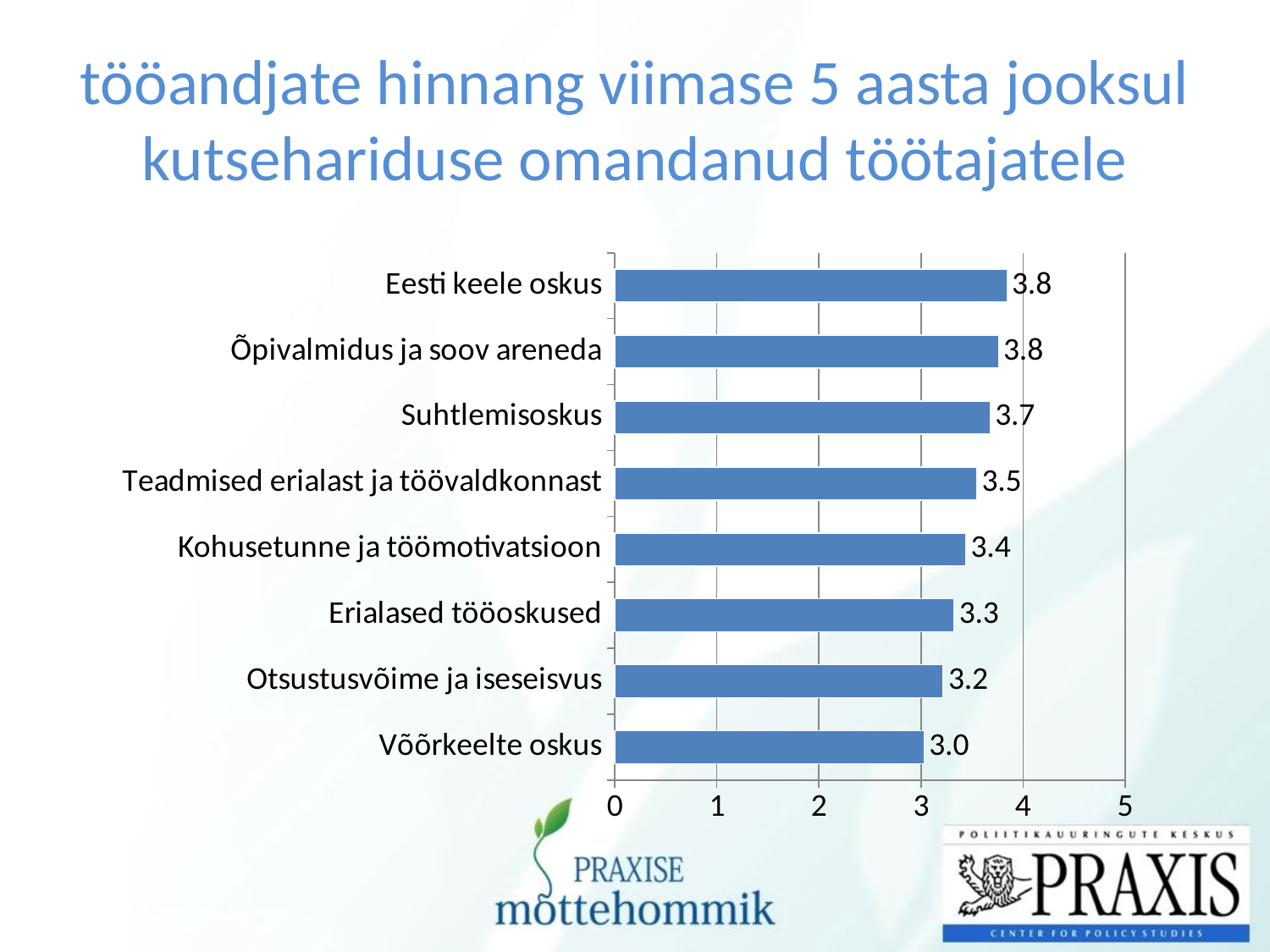

# tööandjate hinnang viimase 5 aasta jooksul kutsehariduse omandanud töötajatele

### Chart

| Category | Viimase 5 aasta jooksul kutsehariduse omandanud töötajad |
|---|---|
| Võõrkeelte oskus | 3.031111 |
| Otsustusvõime ja iseseisvus | 3.219917 |
| Erialased tööoskused | 3.326271 |
| Kohusetunne ja töömotivatsioon | 3.439834 |
| Teadmised erialast ja töövaldkonnast | 3.546218 |
| Suhtlemisoskus | 3.677686 |
| Õpivalmidus ja soov areneda | 3.759336 |
| Eesti keele oskus | 3.842324 |